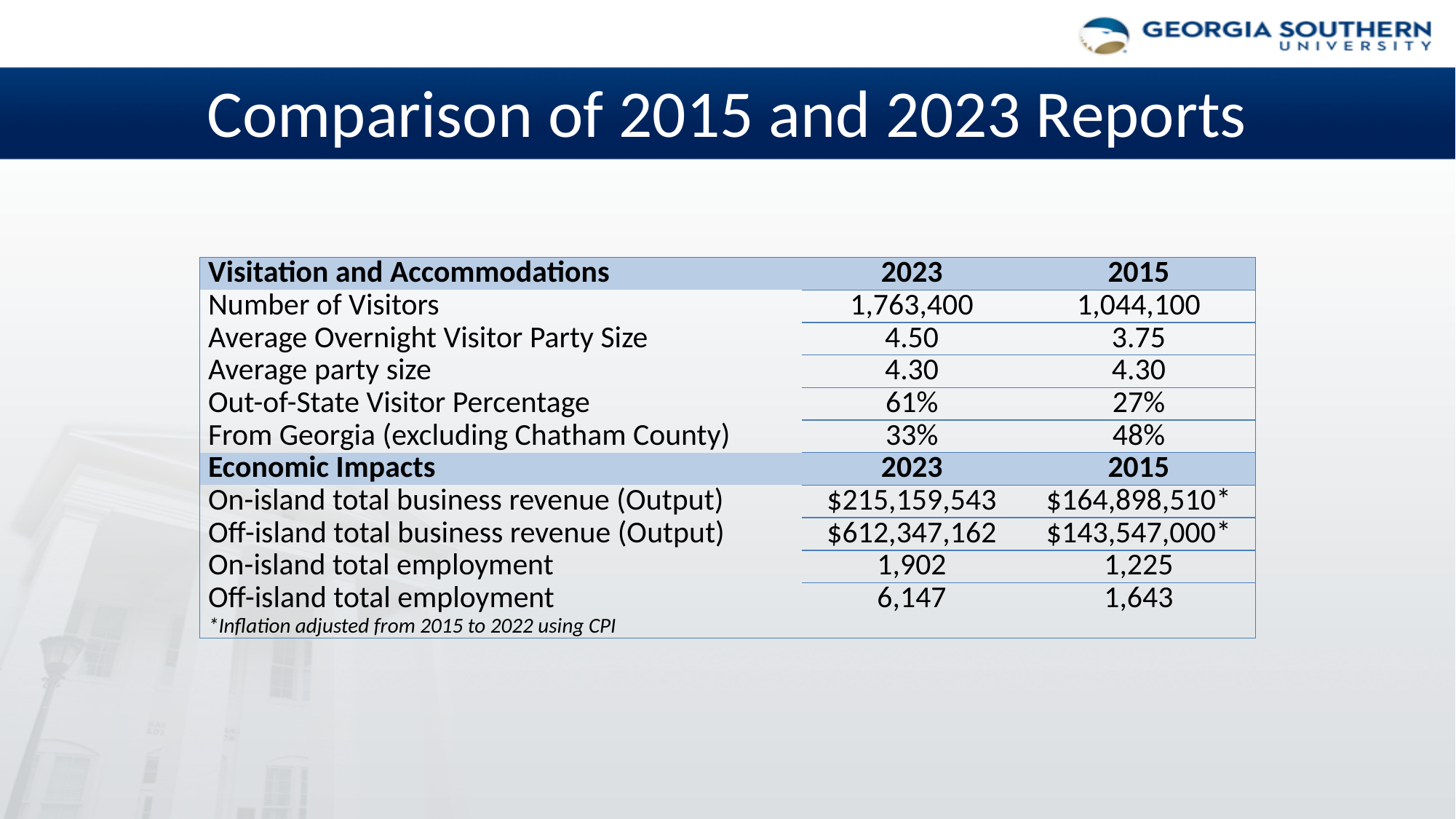

# Comparison of 2015 and 2023 Reports
| Visitation and Accommodations | 2023 | 2015 |
| --- | --- | --- |
| Number of Visitors | 1,763,400 | 1,044,100 |
| Average Overnight Visitor Party Size | 4.50 | 3.75 |
| Average party size | 4.30 | 4.30 |
| Out-of-State Visitor Percentage | 61% | 27% |
| From Georgia (excluding Chatham County) | 33% | 48% |
| Economic Impacts | 2023 | 2015 |
| On-island total business revenue (Output) | $215,159,543 | $164,898,510\* |
| Off-island total business revenue (Output) | $612,347,162 | $143,547,000\* |
| On-island total employment | 1,902 | 1,225 |
| Off-island total employment | 6,147 | 1,643 |
| \*Inflation adjusted from 2015 to 2022 using CPI |  |  |